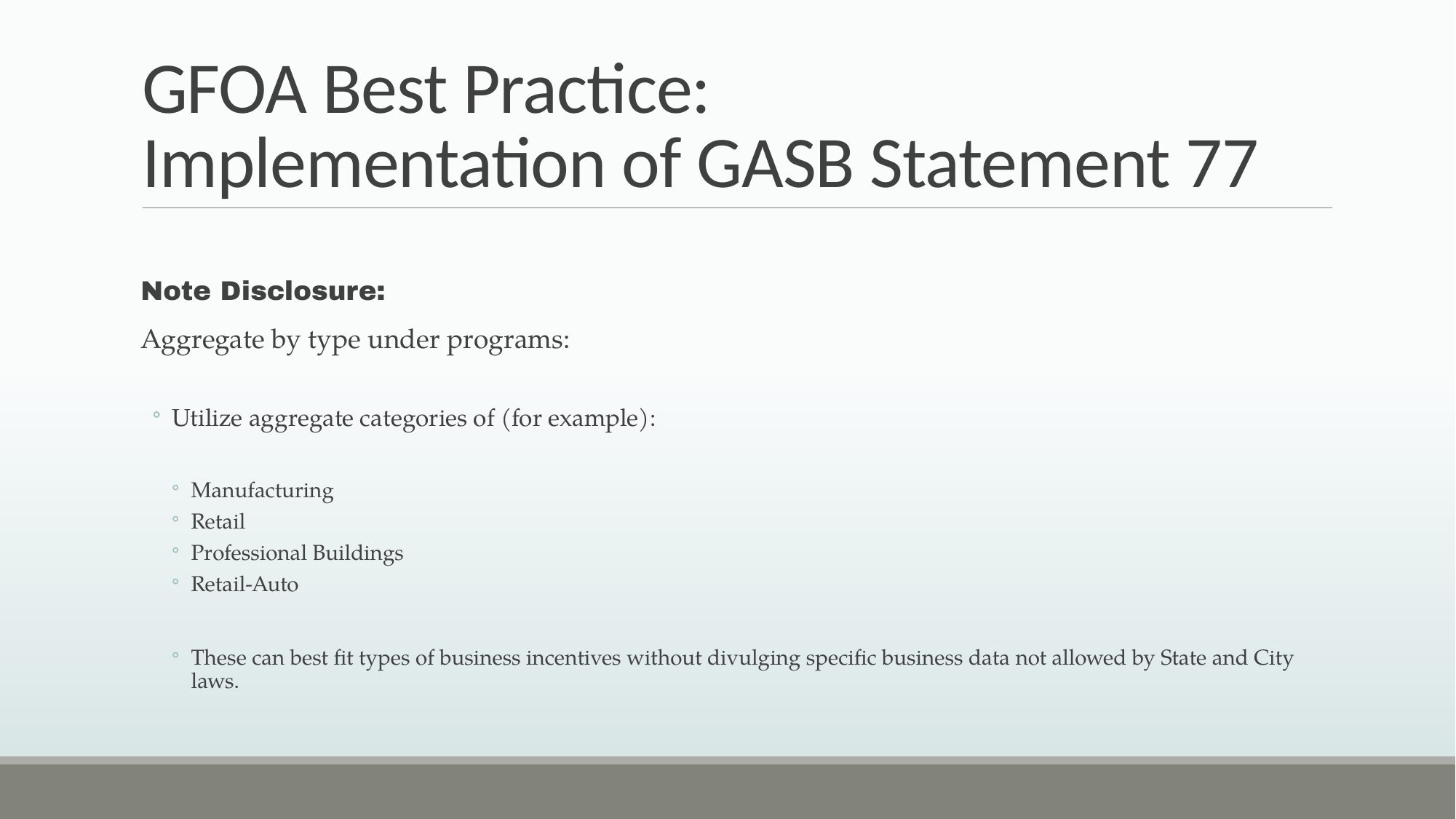

# GFOA Best Practice: Implementation of GASB Statement 77

Note Disclosure:
Aggregate by type under programs:

Utilize aggregate categories of (for example):

Manufacturing
Retail
Professional Buildings
Retail-Auto

These can best fit types of business incentives without divulging specific business data not allowed by State and City laws.